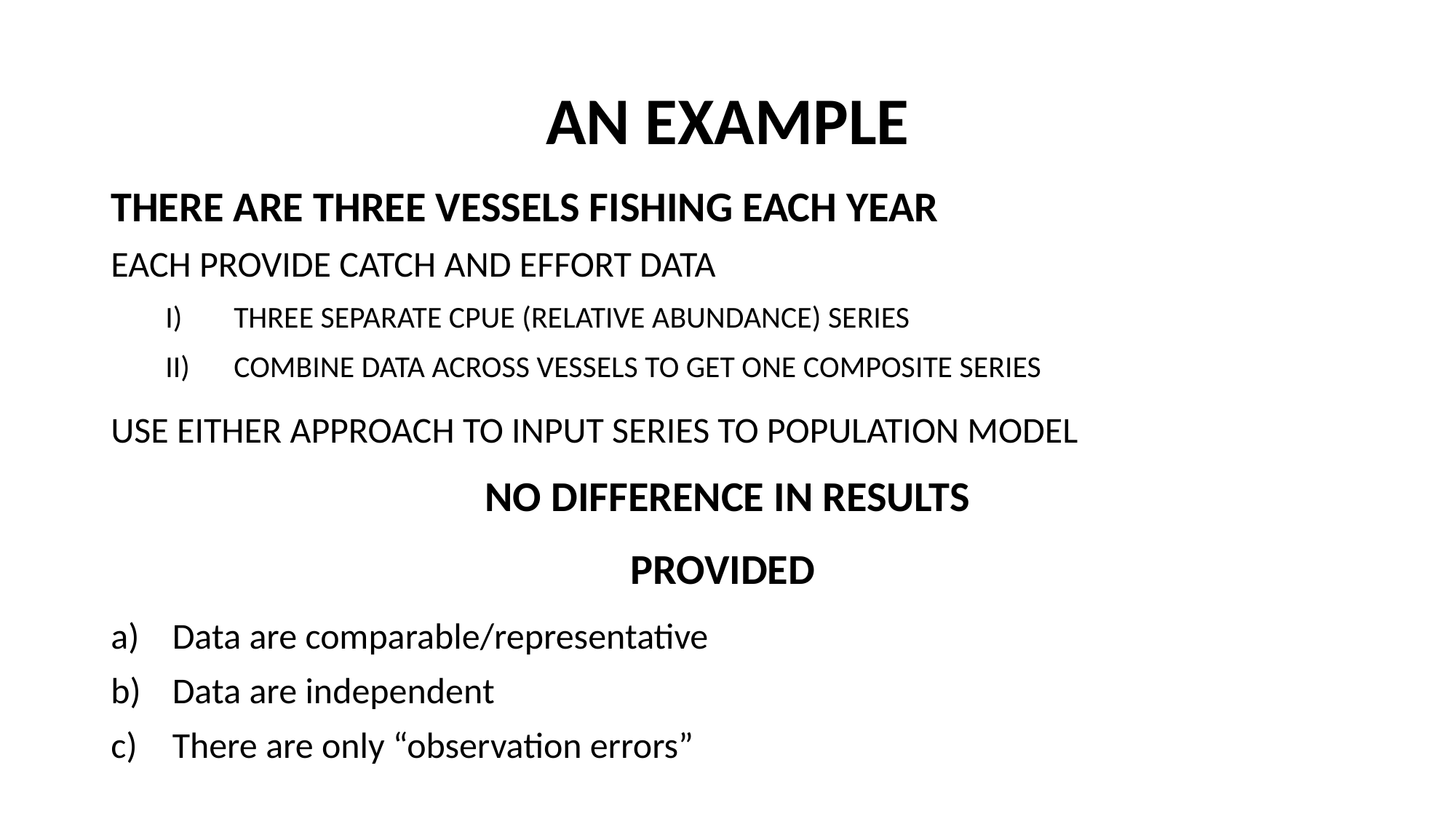

# AN EXAMPLE
THERE ARE THREE VESSELS FISHING EACH YEAR
EACH PROVIDE CATCH AND EFFORT DATA
THREE SEPARATE CPUE (RELATIVE ABUNDANCE) SERIES
COMBINE DATA ACROSS VESSELS TO GET ONE COMPOSITE SERIES
USE EITHER APPROACH TO INPUT SERIES TO POPULATION MODEL
NO DIFFERENCE IN RESULTS
PROVIDED
Data are comparable/representative
Data are independent
There are only “observation errors”